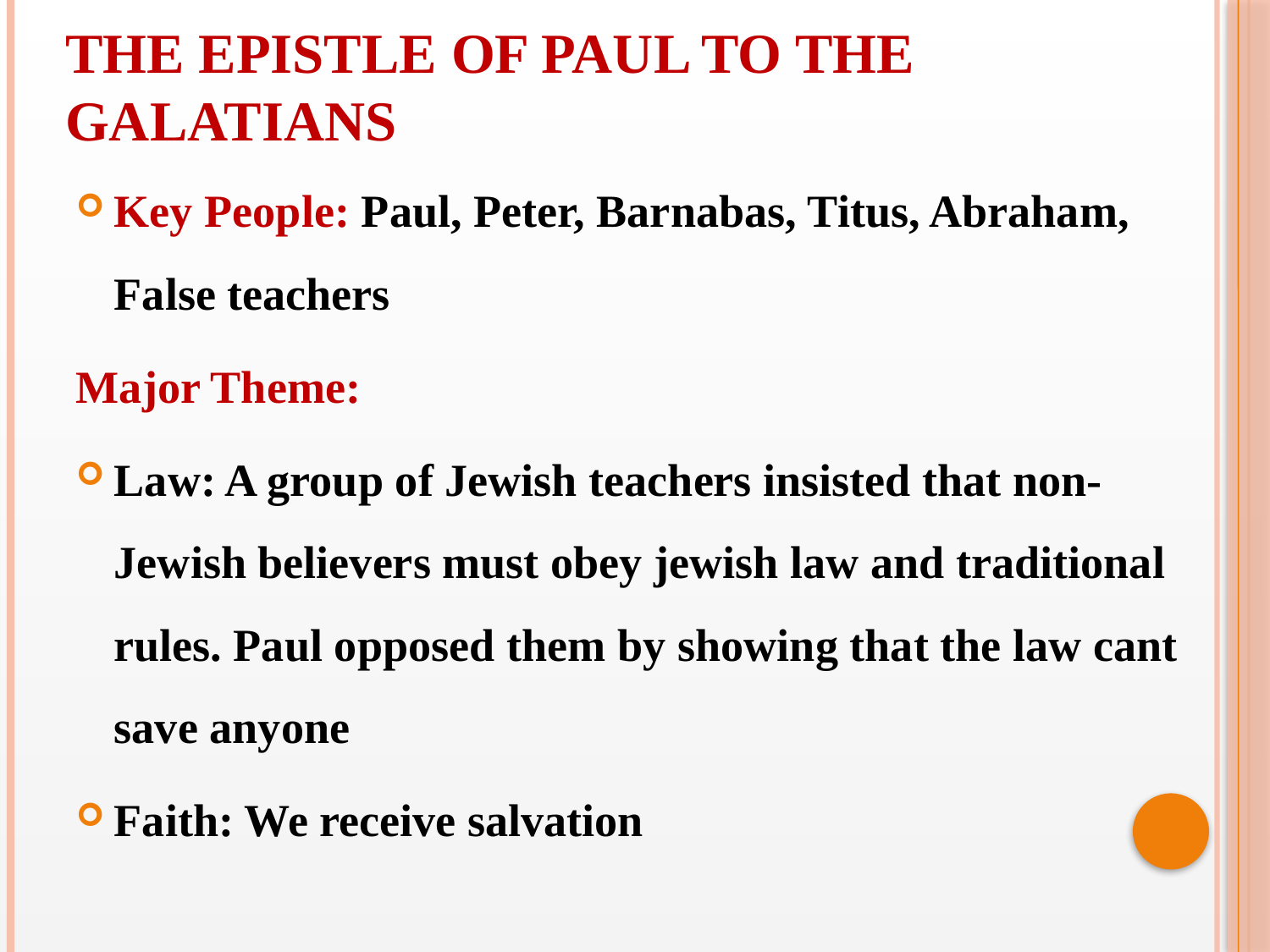

THE EPISTLE OF PAUL TO THE GALATIANS
Key People: Paul, Peter, Barnabas, Titus, Abraham, False teachers
Major Theme:
Law: A group of Jewish teachers insisted that non-Jewish believers must obey jewish law and traditional rules. Paul opposed them by showing that the law cant save anyone
Faith: We receive salvation